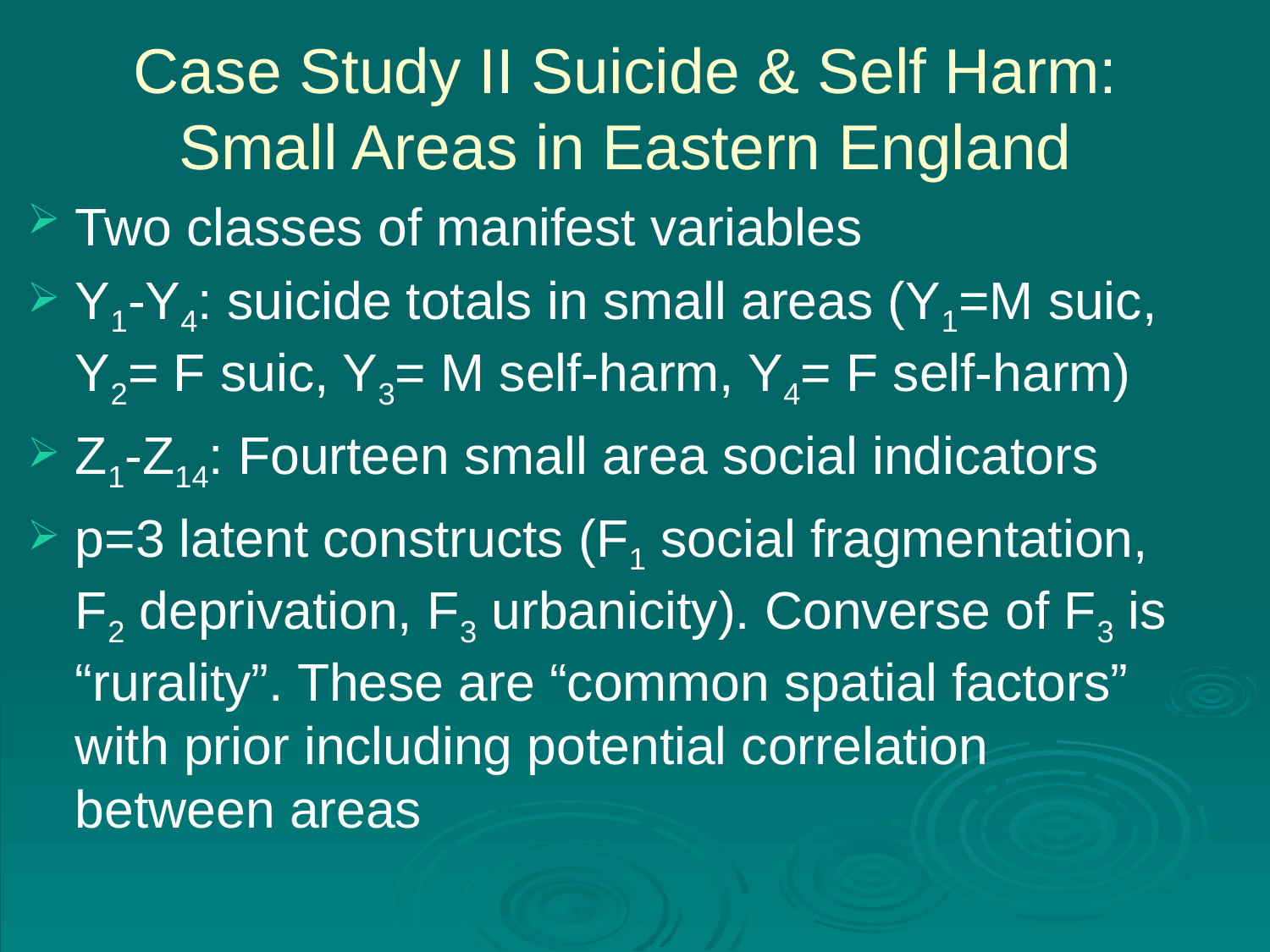

# Case Study II Suicide & Self Harm: Small Areas in Eastern England
Two classes of manifest variables
Y1-Y4: suicide totals in small areas (Y1=M suic, Y2= F suic, Y3= M self-harm, Y4= F self-harm)
Z1-Z14: Fourteen small area social indicators
p=3 latent constructs (F1 social fragmentation, F2 deprivation, F3 urbanicity). Converse of F3 is “rurality”. These are “common spatial factors” with prior including potential correlation between areas